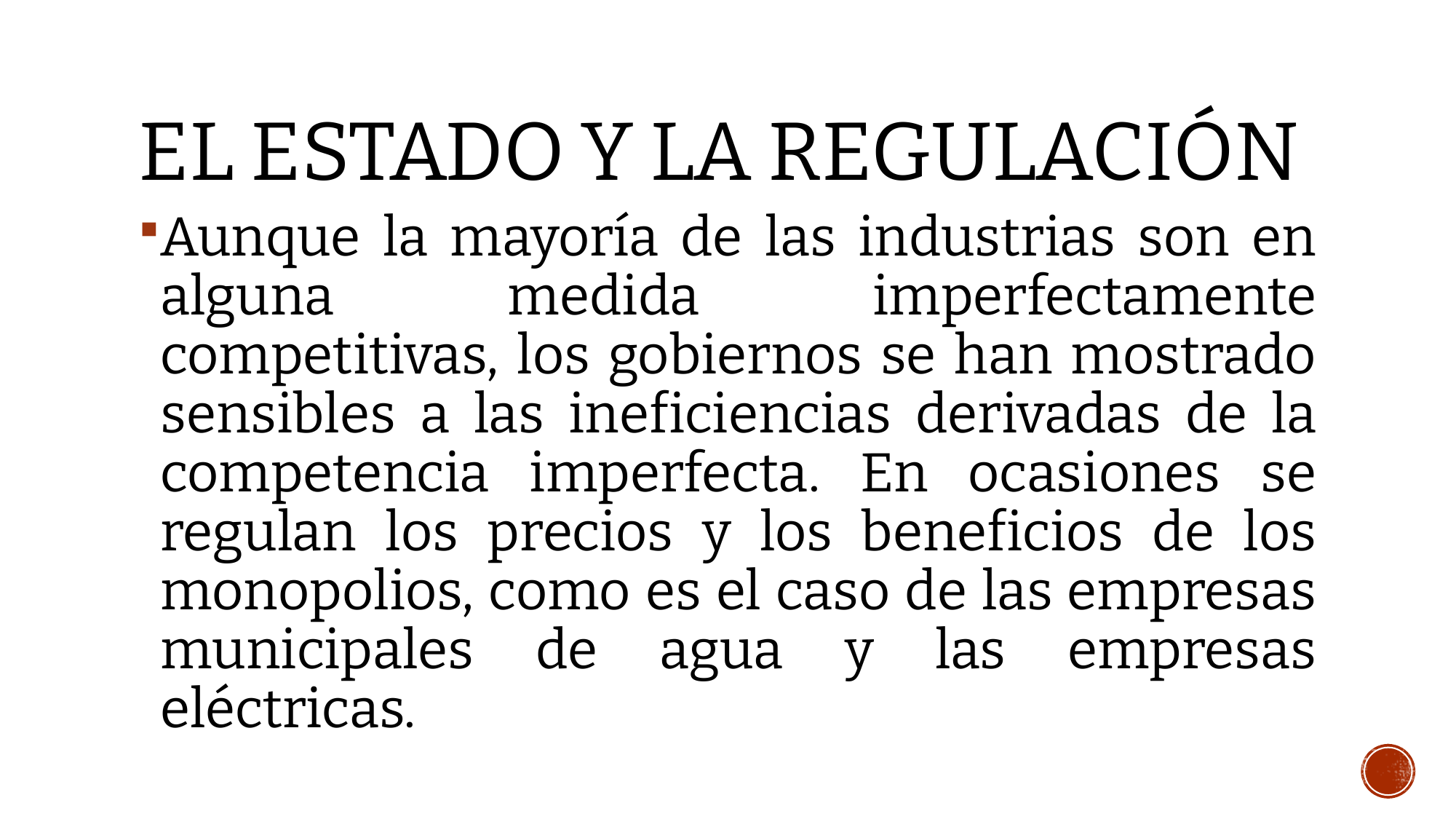

# El Estado y la regulación
Aunque la mayoría de las industrias son en alguna medida imperfectamente competitivas, los gobiernos se han mostrado sensibles a las ineficiencias derivadas de la competencia imperfecta. En ocasiones se regulan los precios y los beneficios de los monopolios, como es el caso de las empresas municipales de agua y las empresas eléctricas.